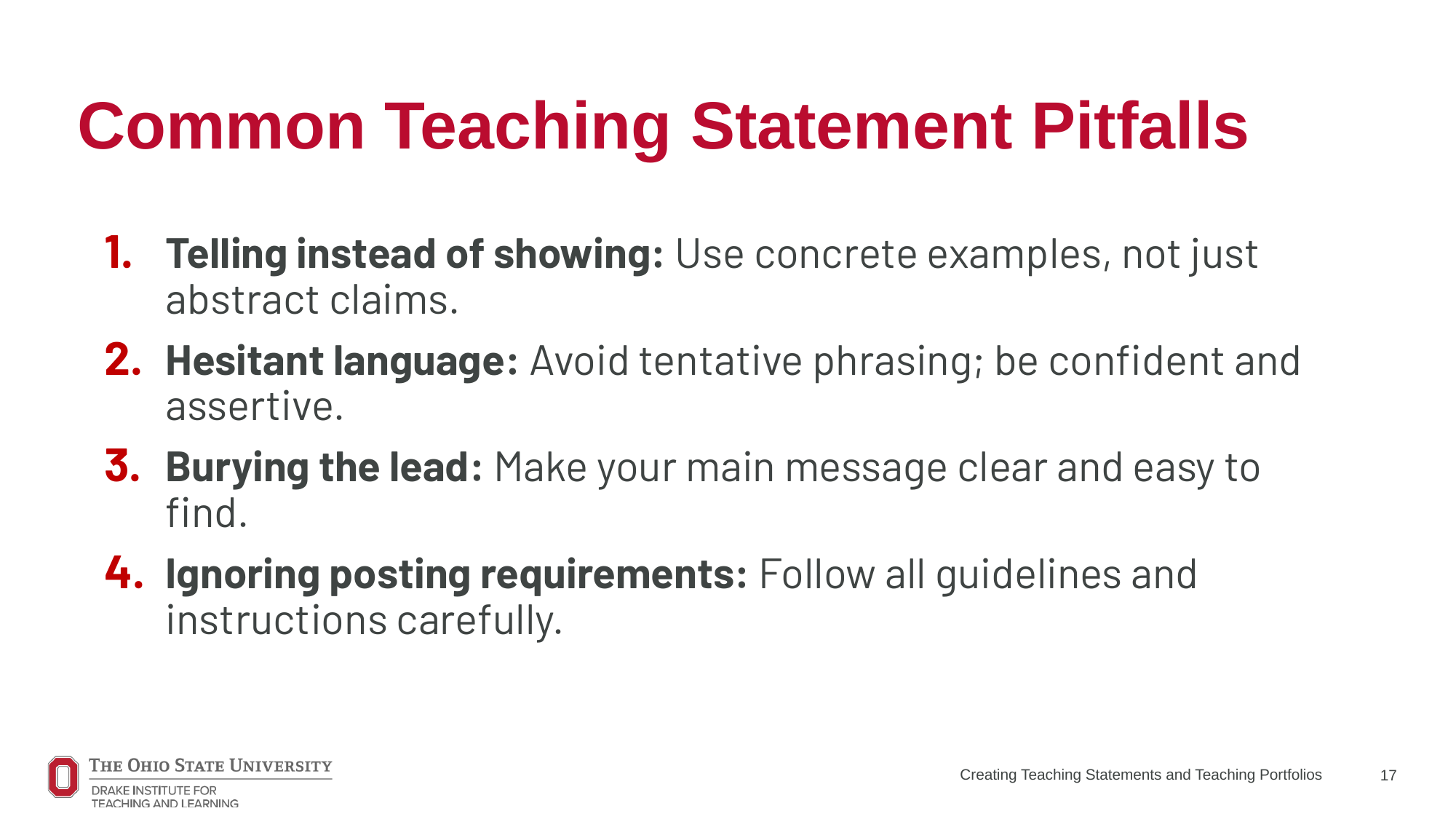

# Common Teaching Statement Pitfalls
Telling instead of showing: Use concrete examples, not just abstract claims.
Hesitant language: Avoid tentative phrasing; be confident and assertive.
Burying the lead: Make your main message clear and easy to find.
Ignoring posting requirements: Follow all guidelines and instructions carefully.

Creating Teaching Statements and Teaching Portfolios
17